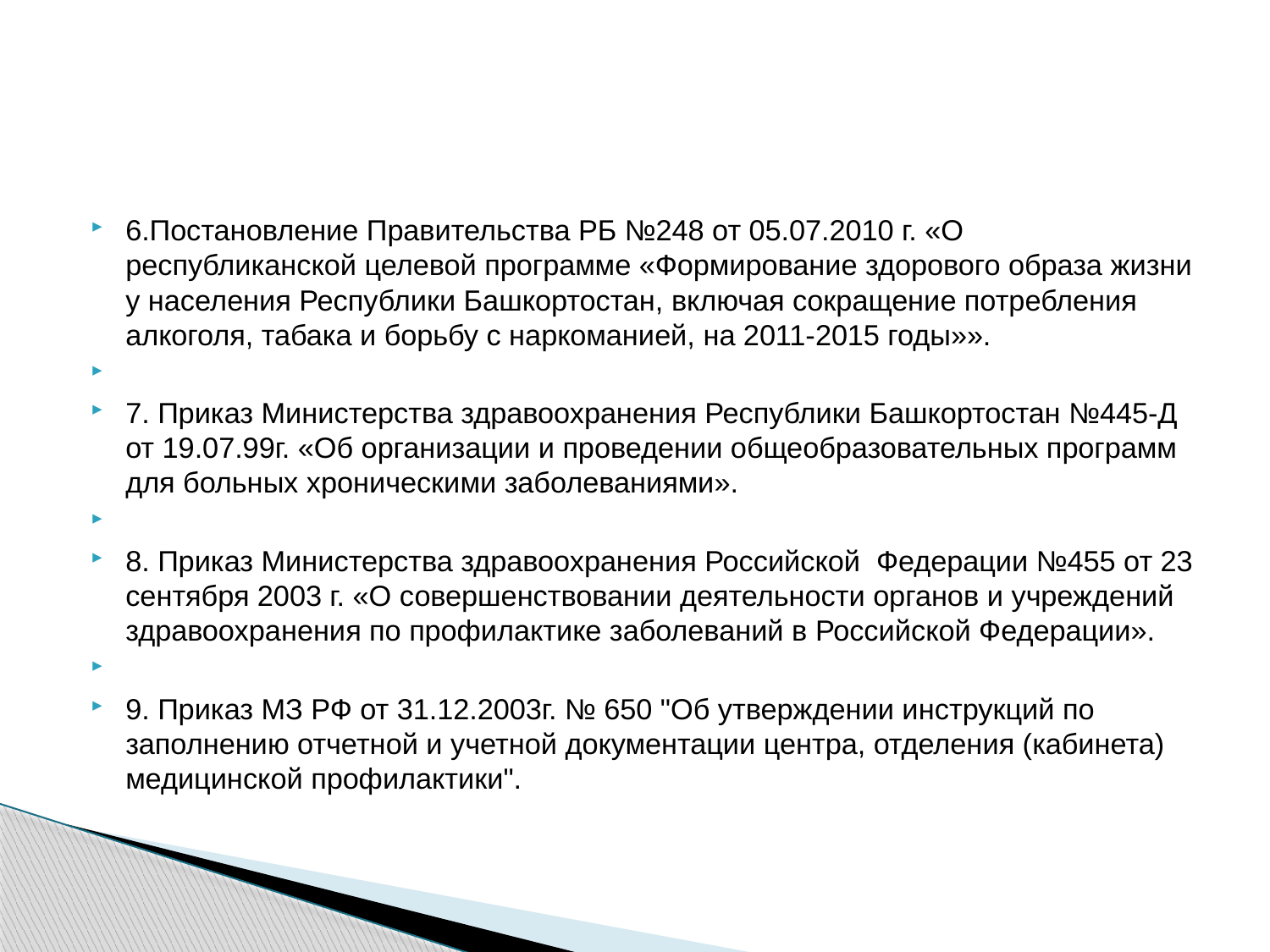

#
6.Постановление Правительства РБ №248 от 05.07.2010 г. «О республиканской целевой программе «Формирование здорового образа жизни у населения Республики Башкортостан, включая сокращение потребления алкоголя, табака и борьбу с наркоманией, на 2011-2015 годы»».

7. Приказ Министерства здравоохранения Республики Башкортостан №445-Д от 19.07.99г. «Об организации и проведении общеобразовательных программ для больных хроническими заболеваниями».

8. Приказ Министерства здравоохранения Российской  Федерации №455 от 23 сентября 2003 г. «О совершенствовании деятельности органов и учреждений здравоохранения по профилактике заболеваний в Российской Федерации».

9. Приказ МЗ РФ от 31.12.2003г. № 650 "Об утверждении инструкций по заполнению отчетной и учетной документации центра, отделения (кабинета) медицинской профилактики".